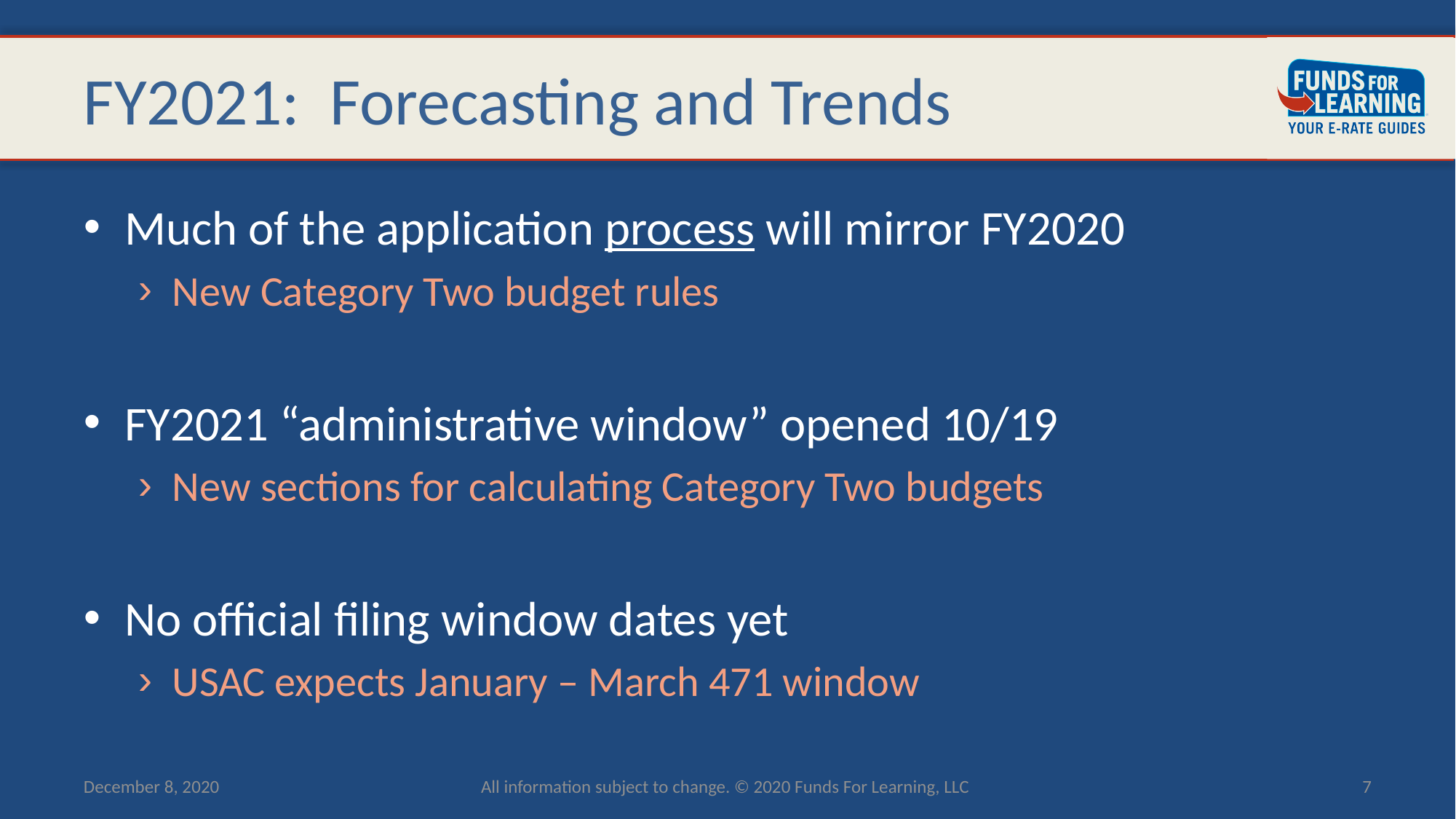

# FY2021:  Forecasting and Trends
Much of the application process will mirror FY2020
New Category Two budget rules

FY2021 “administrative window” opened 10/19
New sections for calculating Category Two budgets

No official filing window dates yet
USAC expects January – March 471 window

December 8, 2020
All information subject to change. © 2020 Funds For Learning, LLC
7